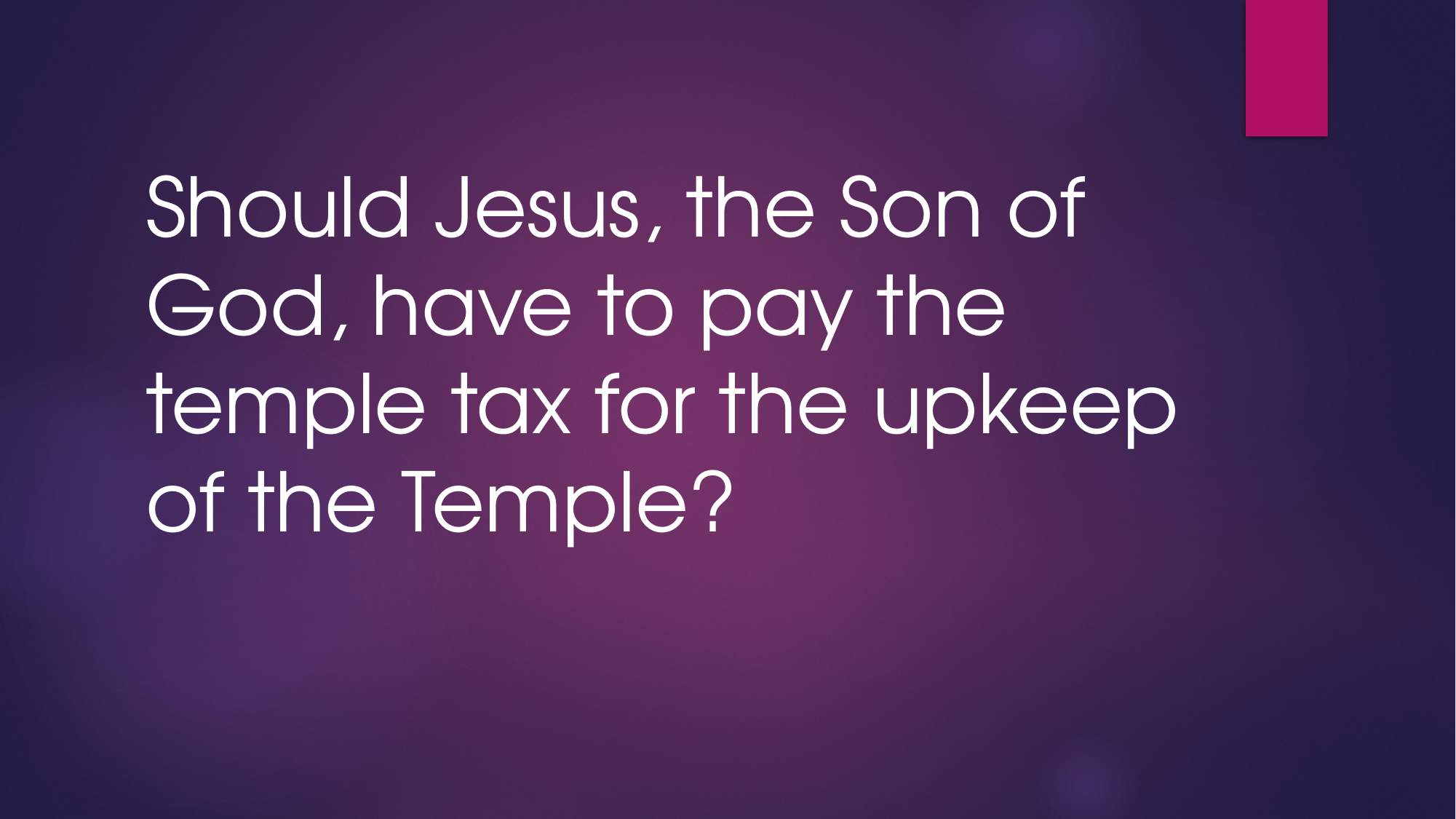

#
Should Jesus, the Son of God, have to pay the temple tax for the upkeep of the Temple?